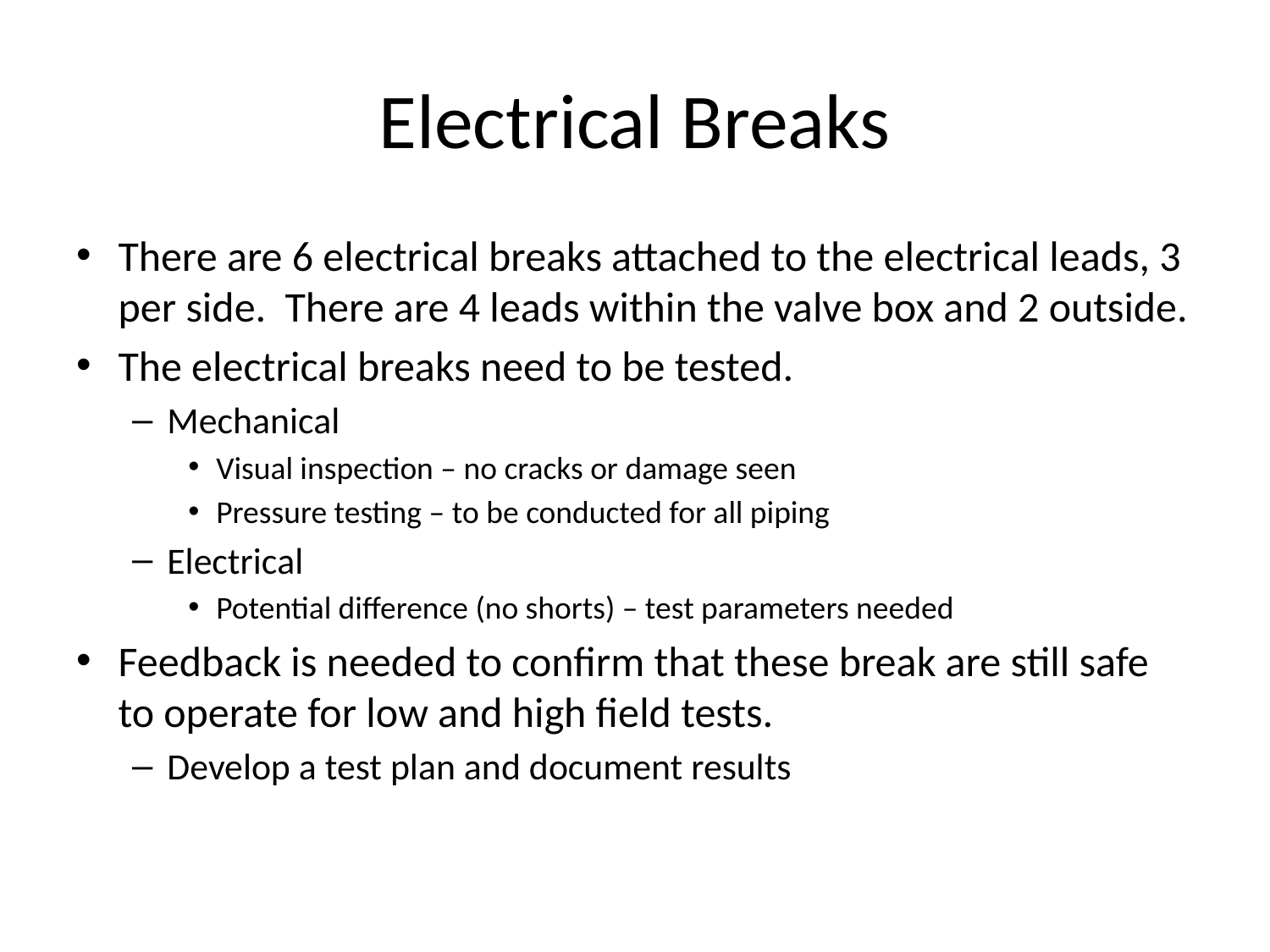

# Electrical Breaks
There are 6 electrical breaks attached to the electrical leads, 3 per side.  There are 4 leads within the valve box and 2 outside.
The electrical breaks need to be tested.
Mechanical
Visual inspection – no cracks or damage seen
Pressure testing – to be conducted for all piping
Electrical
Potential difference (no shorts) – test parameters needed
Feedback is needed to confirm that these break are still safe to operate for low and high field tests.
Develop a test plan and document results